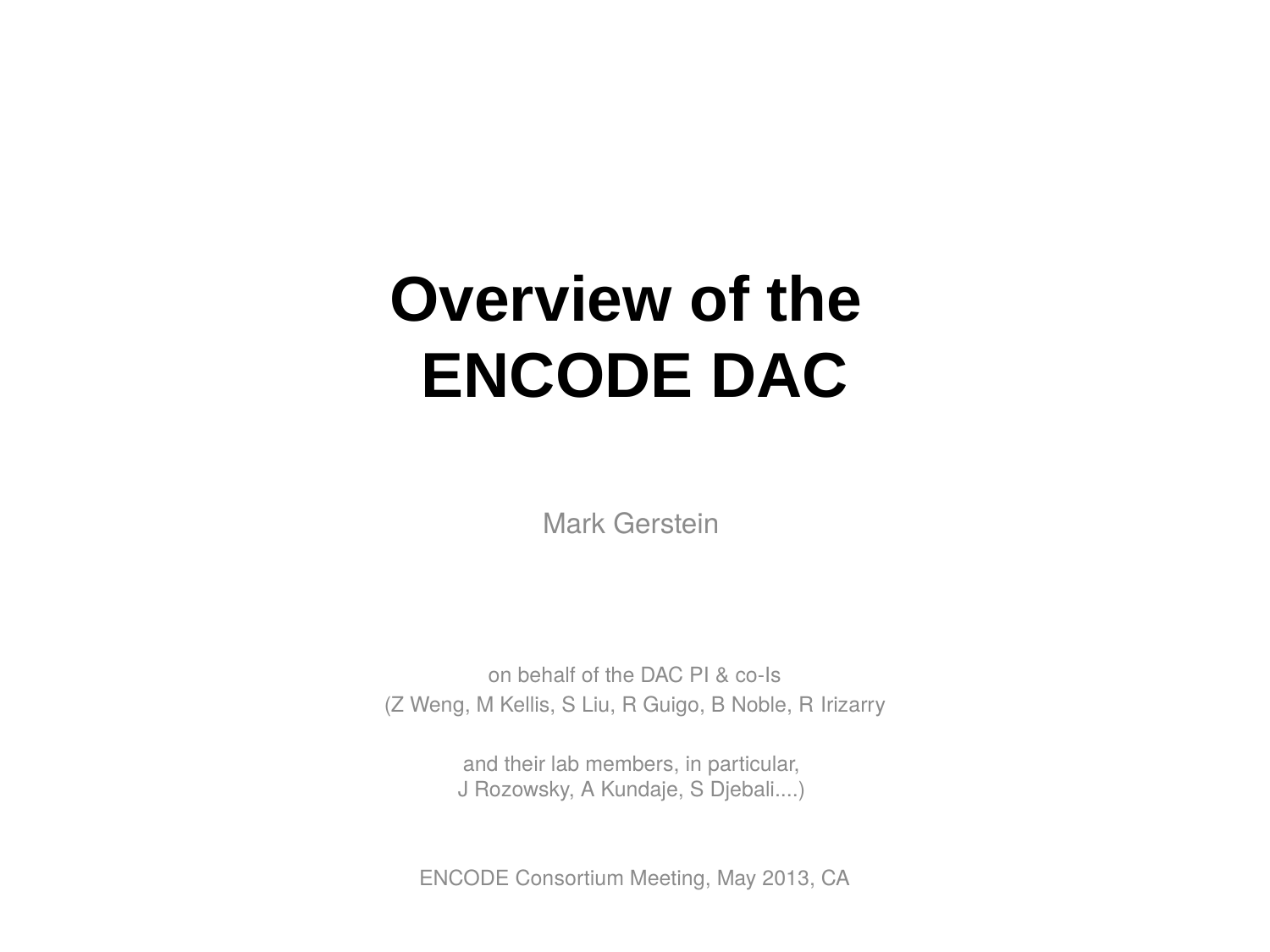

# Overview of the ENCODE DAC
Mark Gerstein

on behalf of the DAC PI & co-Is
(Z Weng, M Kellis, S Liu, R Guigo, B Noble, R Irizarry

and their lab members, in particular,
J Rozowsky, A Kundaje, S Djebali....)

ENCODE Consortium Meeting, May 2013, CA